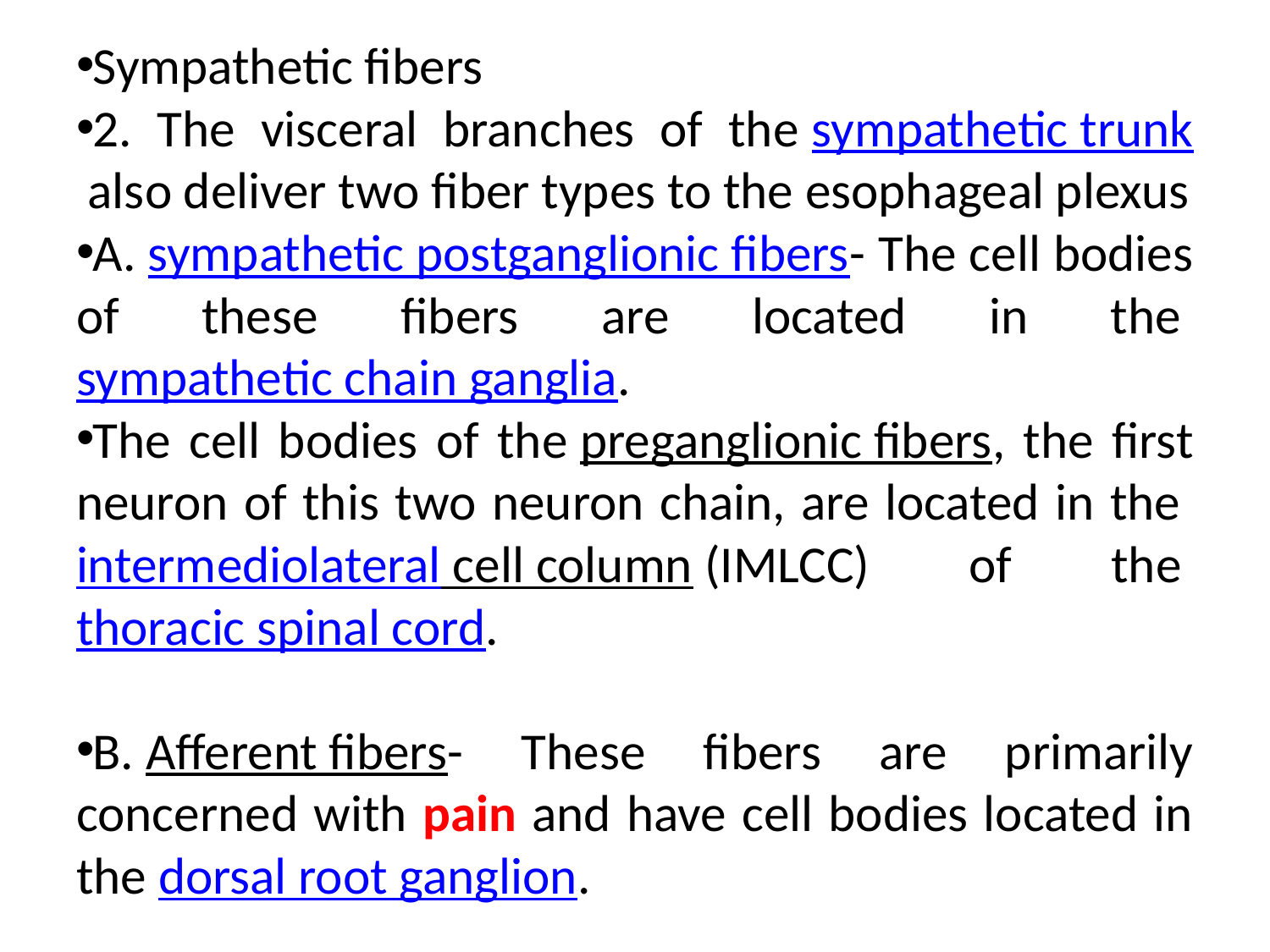

Sympathetic fibers
2. The visceral branches of the sympathetic trunk also deliver two fiber types to the esophageal plexus
A. sympathetic postganglionic fibers- The cell bodies of these fibers are located in the sympathetic chain ganglia.
The cell bodies of the preganglionic fibers, the first neuron of this two neuron chain, are located in the intermediolateral cell column (IMLCC) of the thoracic spinal cord.

B. Afferent fibers- These fibers are primarily concerned with pain and have cell bodies located in the dorsal root ganglion.